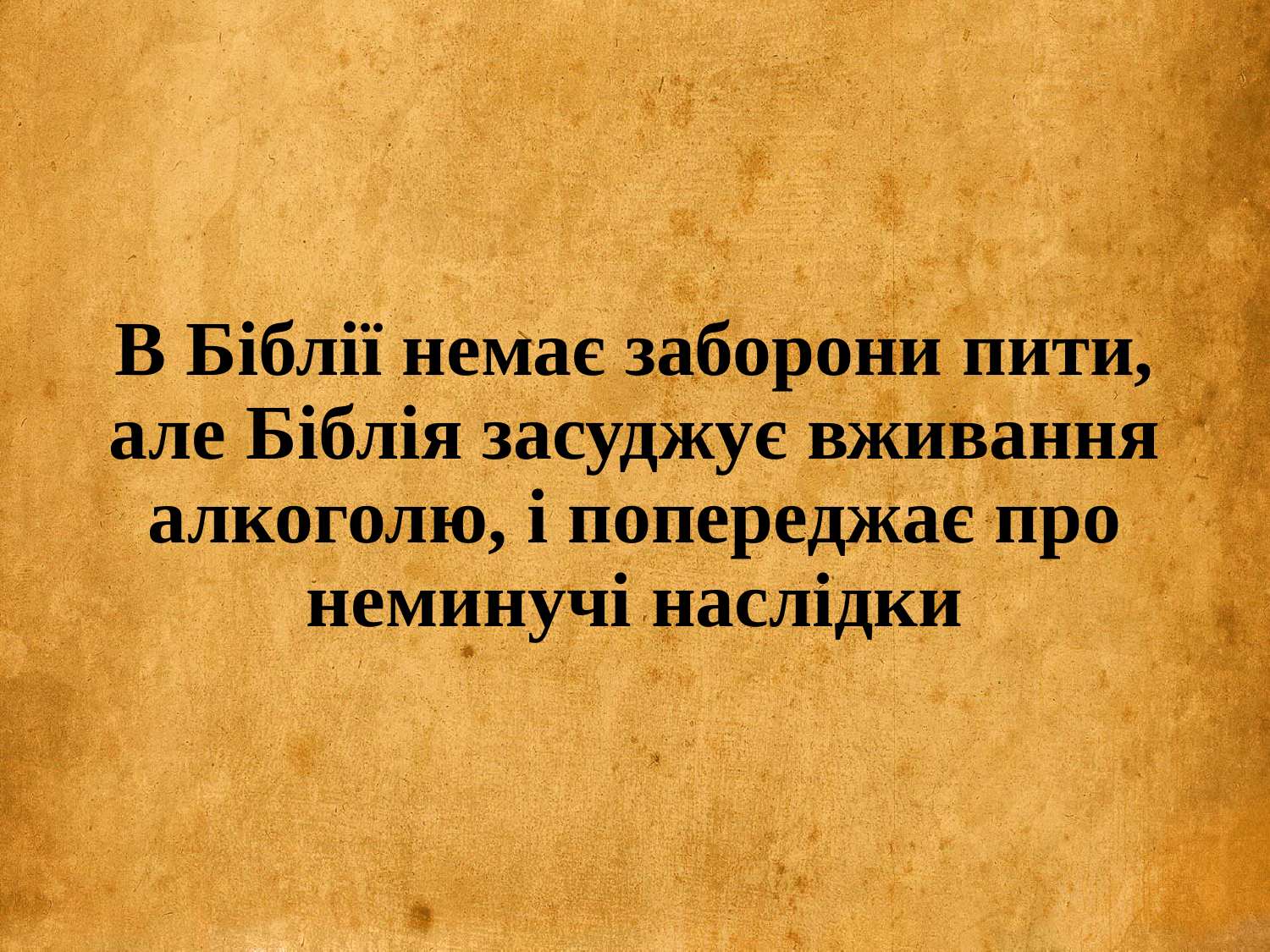

# В Біблії немає заборони пити, але Біблія засуджує вживання алкоголю, і попереджає про неминучі наслідки